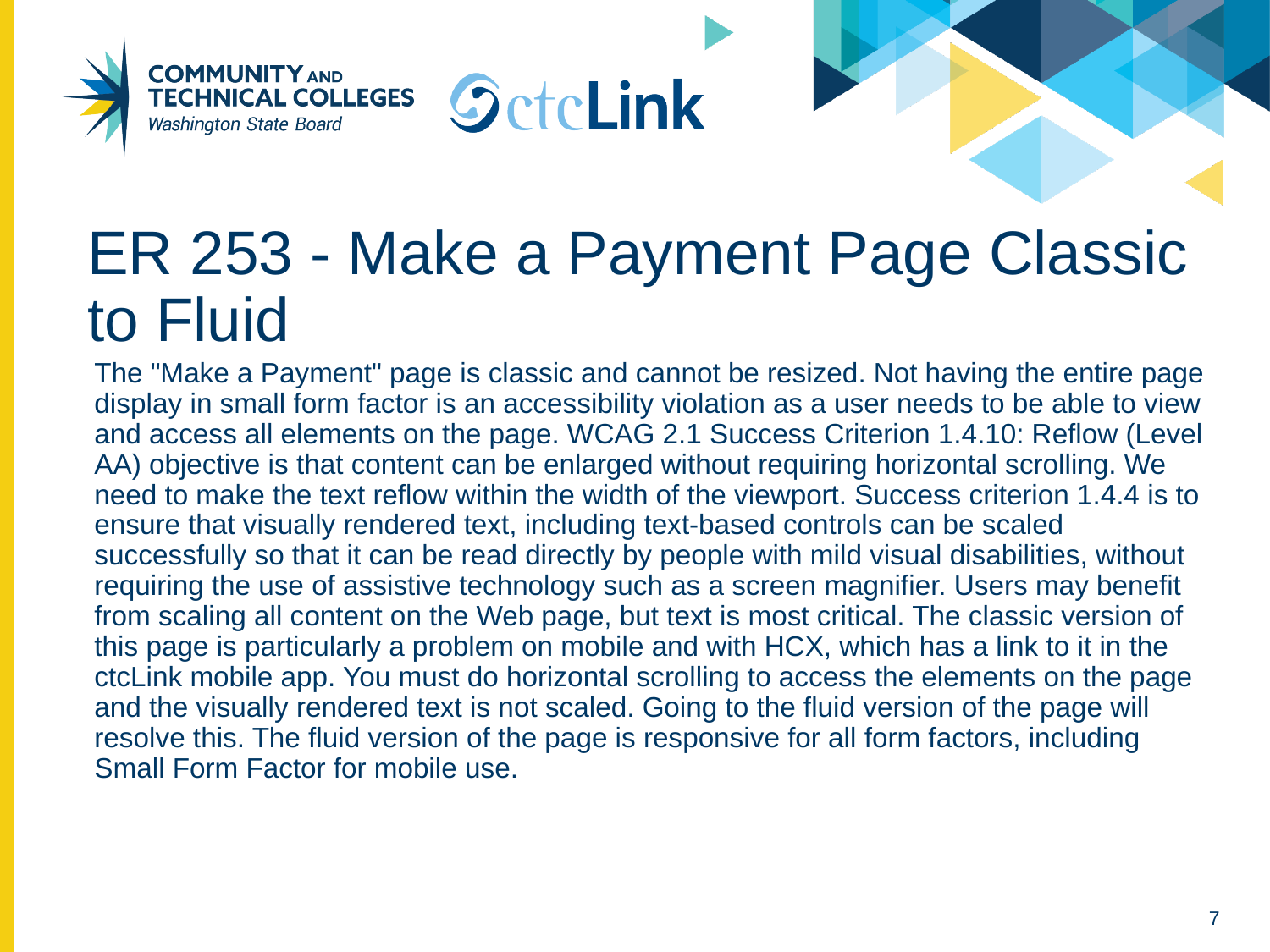

# ER 253 - Make a Payment Page Classic to Fluid
The "Make a Payment" page is classic and cannot be resized. Not having the entire page display in small form factor is an accessibility violation as a user needs to be able to view and access all elements on the page. WCAG 2.1 Success Criterion 1.4.10: Reflow (Level AA) objective is that content can be enlarged without requiring horizontal scrolling. We need to make the text reflow within the width of the viewport. Success criterion 1.4.4 is to ensure that visually rendered text, including text-based controls can be scaled successfully so that it can be read directly by people with mild visual disabilities, without requiring the use of assistive technology such as a screen magnifier. Users may benefit from scaling all content on the Web page, but text is most critical. The classic version of this page is particularly a problem on mobile and with HCX, which has a link to it in the ctcLink mobile app. You must do horizontal scrolling to access the elements on the page and the visually rendered text is not scaled. Going to the fluid version of the page will resolve this. The fluid version of the page is responsive for all form factors, including Small Form Factor for mobile use.
7